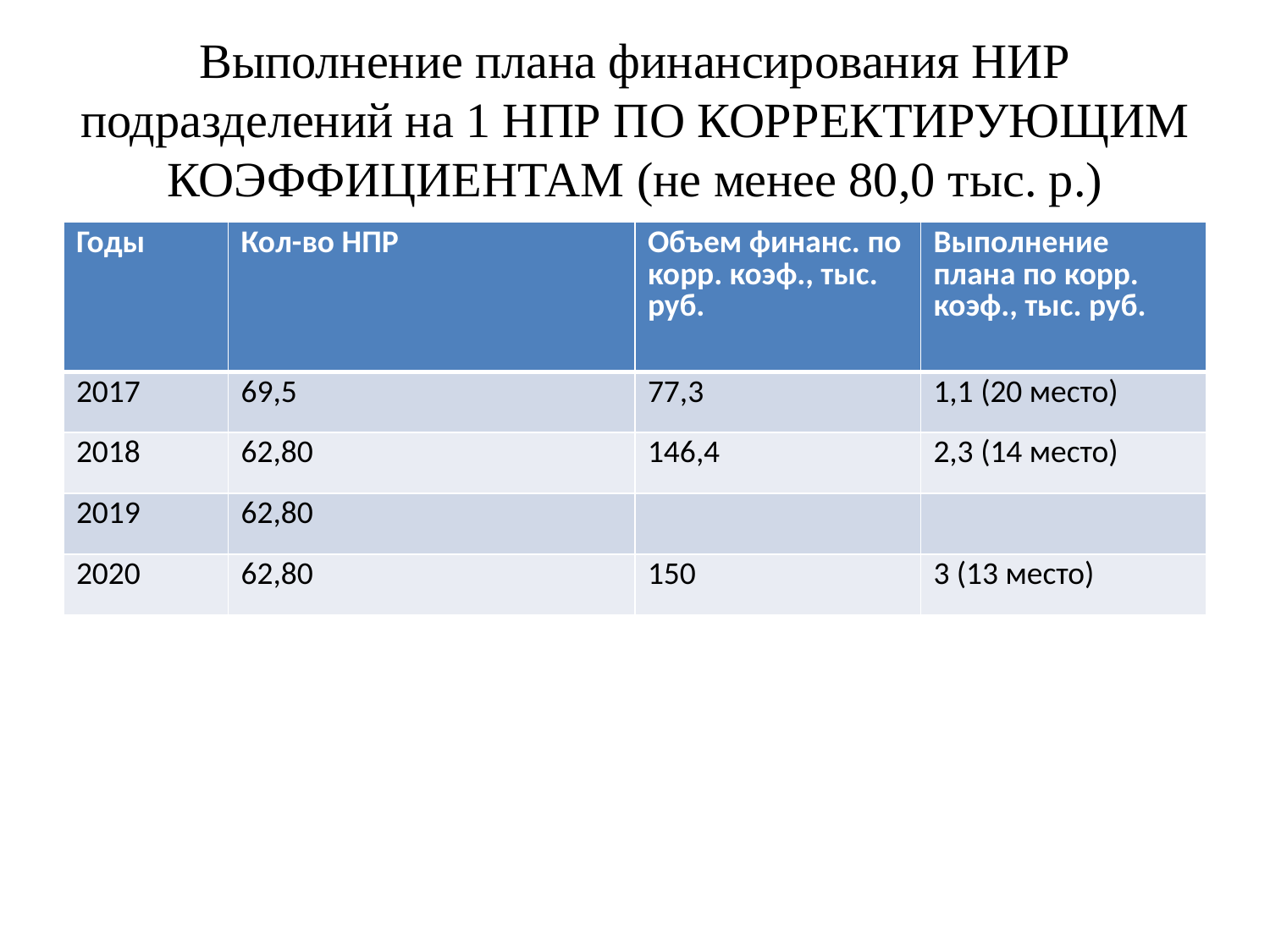

# Выполнение плана финансирования НИР подразделений на 1 НПР ПО КОРРЕКТИРУЮЩИМ КОЭФФИЦИЕНТАМ (не менее 80,0 тыс. р.)
| Годы | Кол-во НПР | Объем финанс. по корр. коэф., тыс. руб. | Выполнение плана по корр. коэф., тыс. руб. |
| --- | --- | --- | --- |
| 2017 | 69,5 | 77,3 | 1,1 (20 место) |
| 2018 | 62,80 | 146,4 | 2,3 (14 место) |
| 2019 | 62,80 |  |  |
| 2020 | 62,80 | 150 | 3 (13 место) |